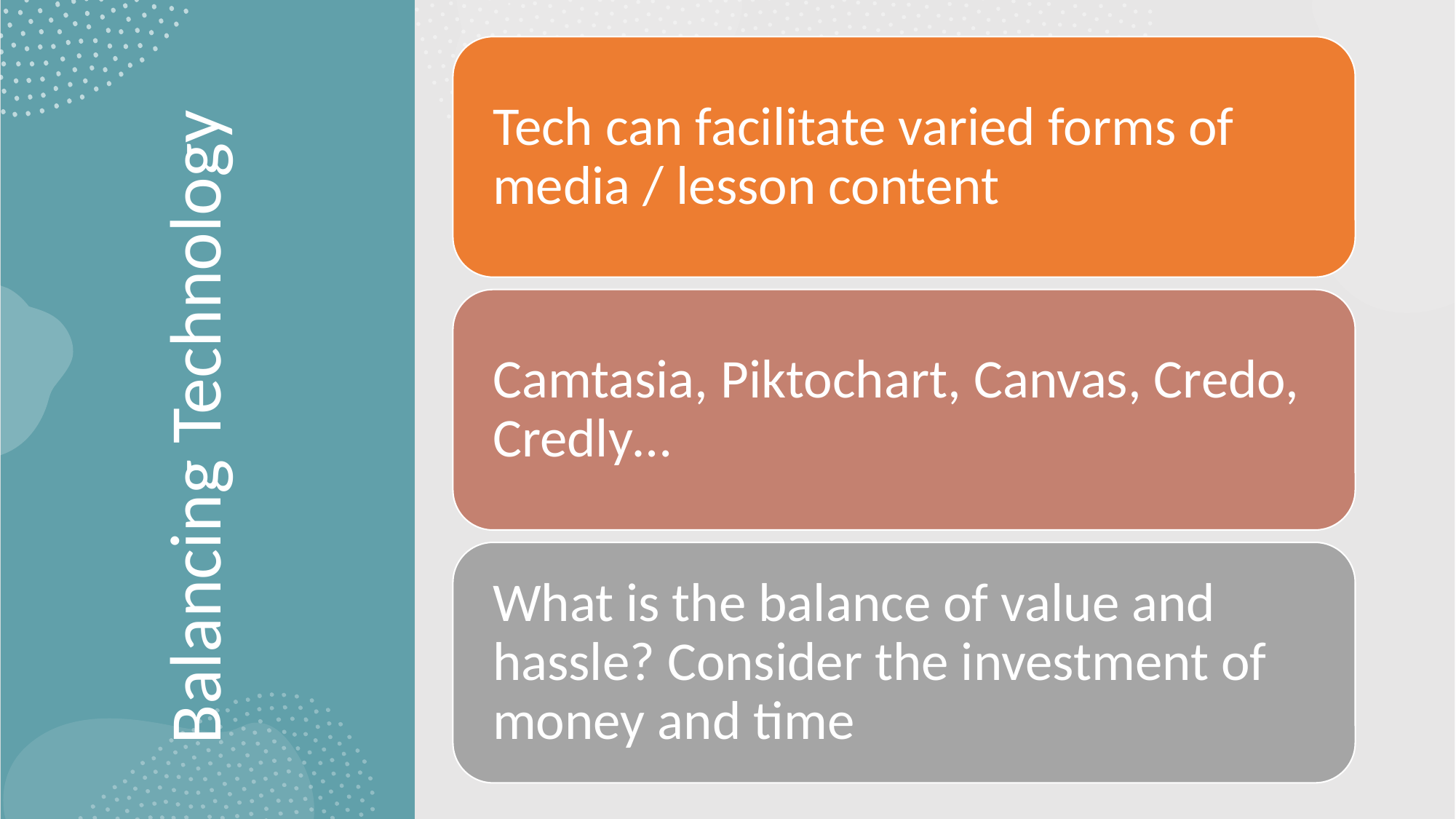

Tech can facilitate varied forms of media / lesson content
Camtasia, Piktochart, Canvas, Credo, Credly…
What is the balance of value and hassle? Consider the investment of money and time
# Balancing Technology